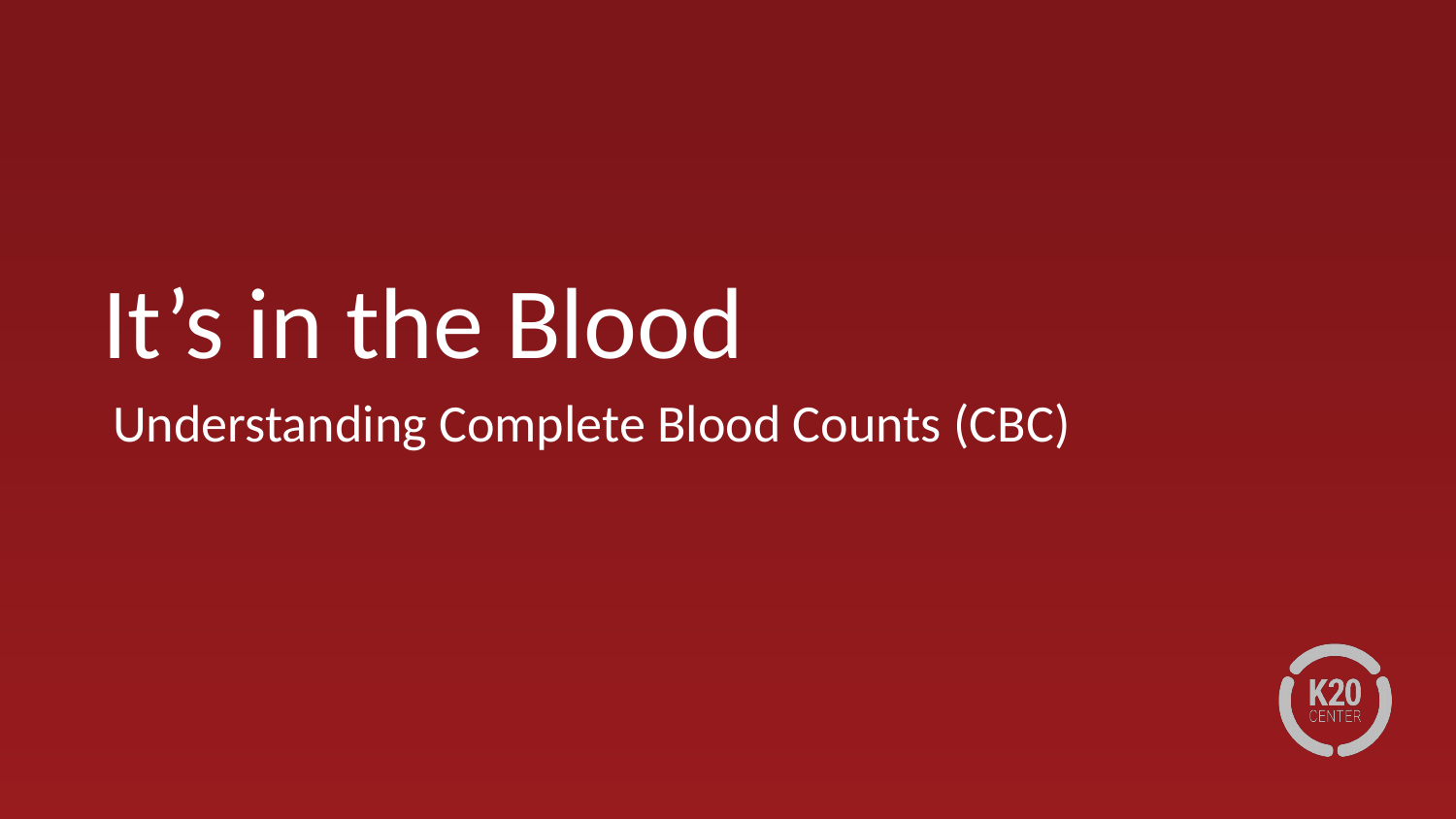

# It’s in the Blood
Understanding Complete Blood Counts (CBC)